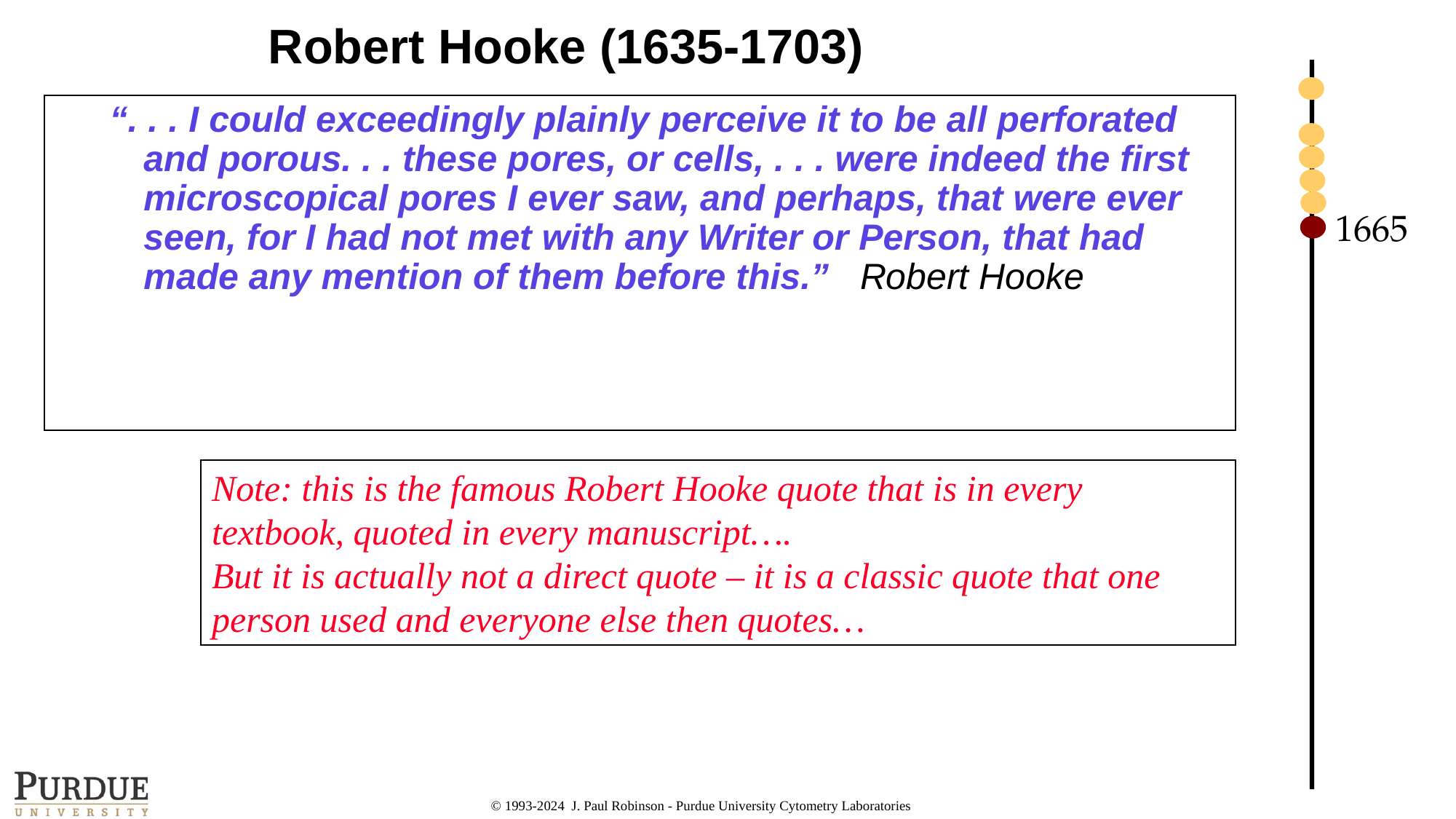

# Robert Hooke (1635-1703)

“. . . I could exceedingly plainly perceive it to be all perforated and porous. . . these pores, or cells, . . . were indeed the first microscopical pores I ever saw, and perhaps, that were ever seen, for I had not met with any Writer or Person, that had made any mention of them before this.”   Robert Hooke

1665

Note: this is the famous Robert Hooke quote that is in every textbook, quoted in every manuscript….
But it is actually not a direct quote – it is a classic quote that one person used and everyone else then quotes…